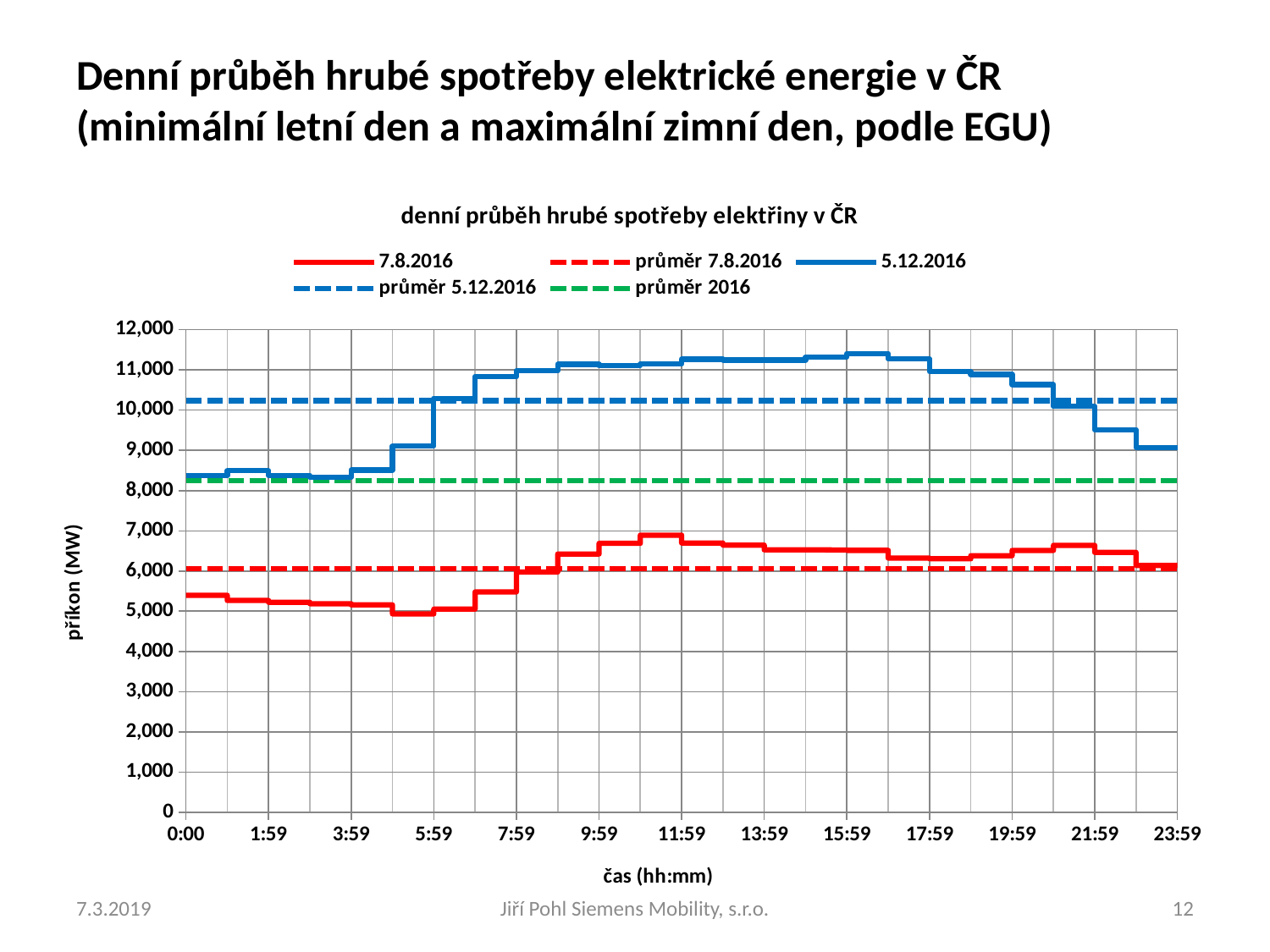

# Denní průběh hrubé spotřeby elektrické energie v ČR (minimální letní den a maximální zimní den, podle EGU)

### Chart: denní průběh hrubé spotřeby elektřiny v ČR

| Category |  |  |  |  |  |
|---|---|---|---|---|---|
7.3.2019
Jiří Pohl Siemens Mobility, s.r.o.
12